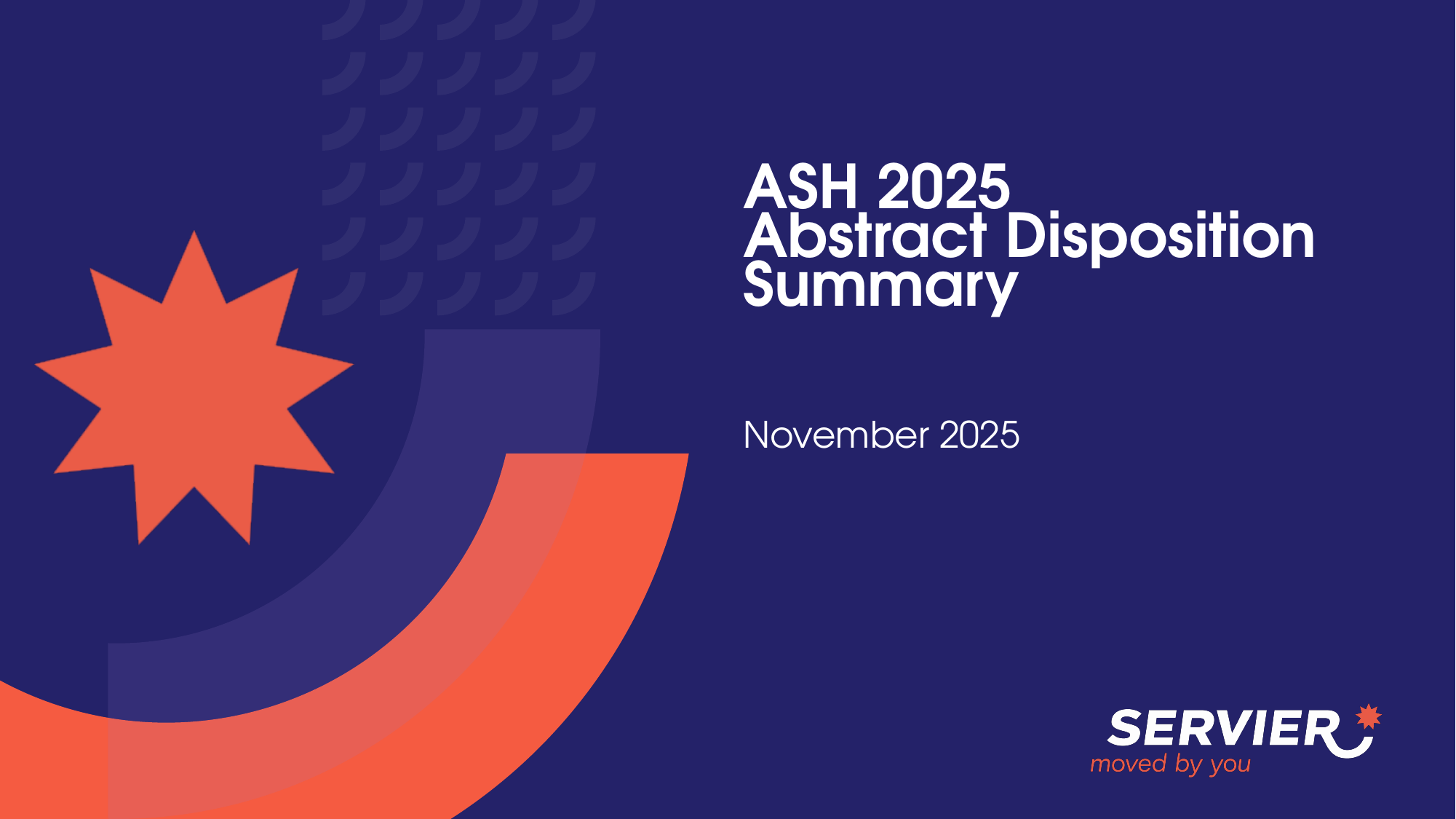

# ASH 2025 Abstract Disposition Summary
November 2025